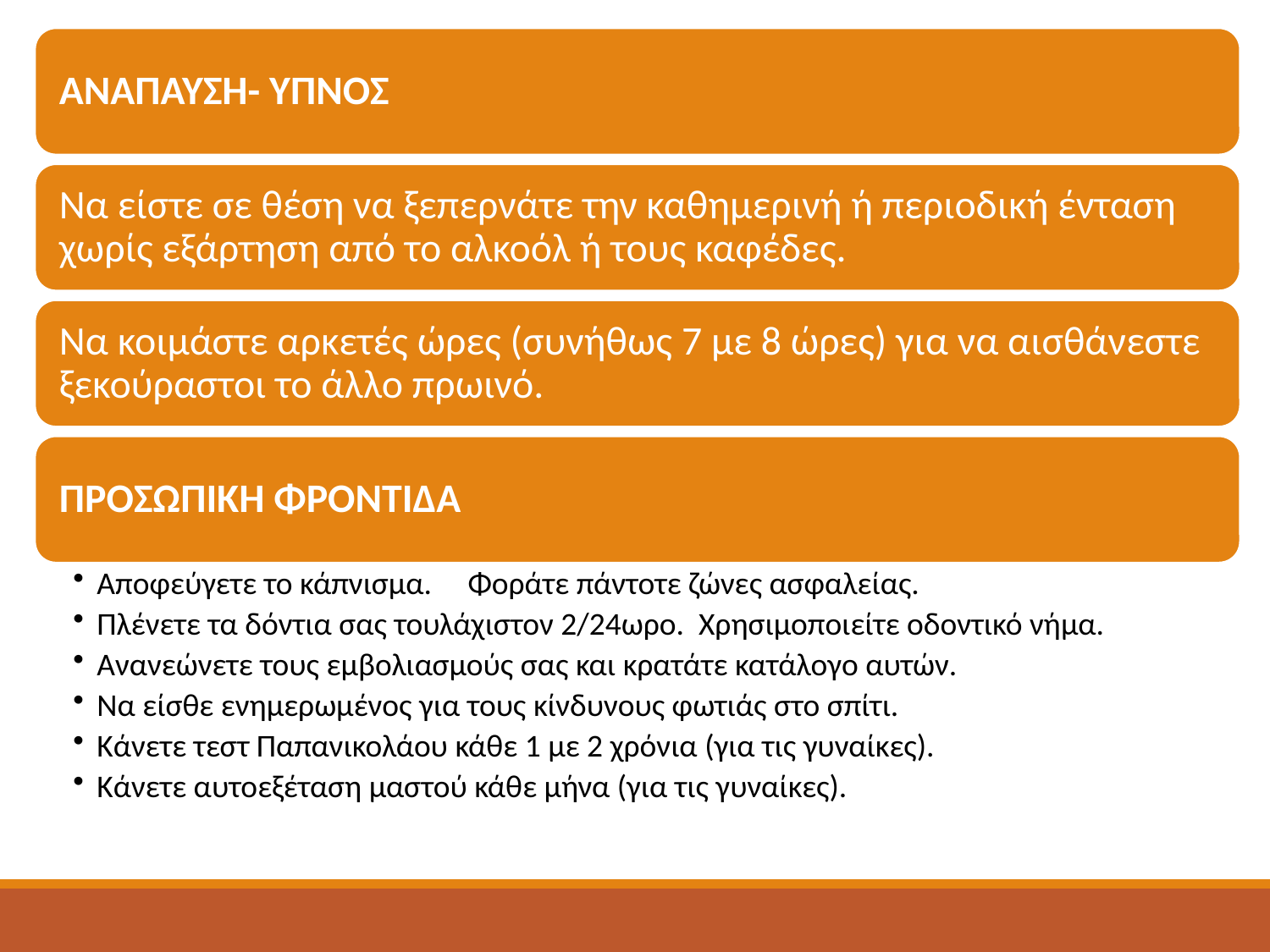

ΑΝΑΠΑΥΣΗ- ΥΠΝΟΣ
Να είστε σε θέση να ξεπερνάτε την καθημερινή ή περιοδική ένταση χωρίς εξάρτηση από το αλκοόλ ή τους καφέδες.
Να κοιμάστε αρκετές ώρες (συνήθως 7 με 8 ώρες) για να αισθάνεστε ξεκούραστοι το άλλο πρωινό.
ΠΡΟΣΩΠΙΚΗ ΦΡΟΝΤΙΔΑ
Αποφεύγετε το κάπνισμα.     Φοράτε πάντοτε ζώνες ασφαλείας.
Πλένετε τα δόντια σας τουλάχιστον 2/24ωρο.  Χρησιμοποιείτε οδοντικό νήμα.
Ανανεώνετε τους εμβολιασμούς σας και κρατάτε κατάλογο αυτών.
Να είσθε ενημερωμένος για τους κίνδυνους φωτιάς στο σπίτι.
Κάνετε τεστ Παπανικολάου κάθε 1 με 2 χρόνια (για τις γυναίκες).
Κάνετε αυτοεξέταση μαστού κάθε μήνα (για τις γυναίκες).
#